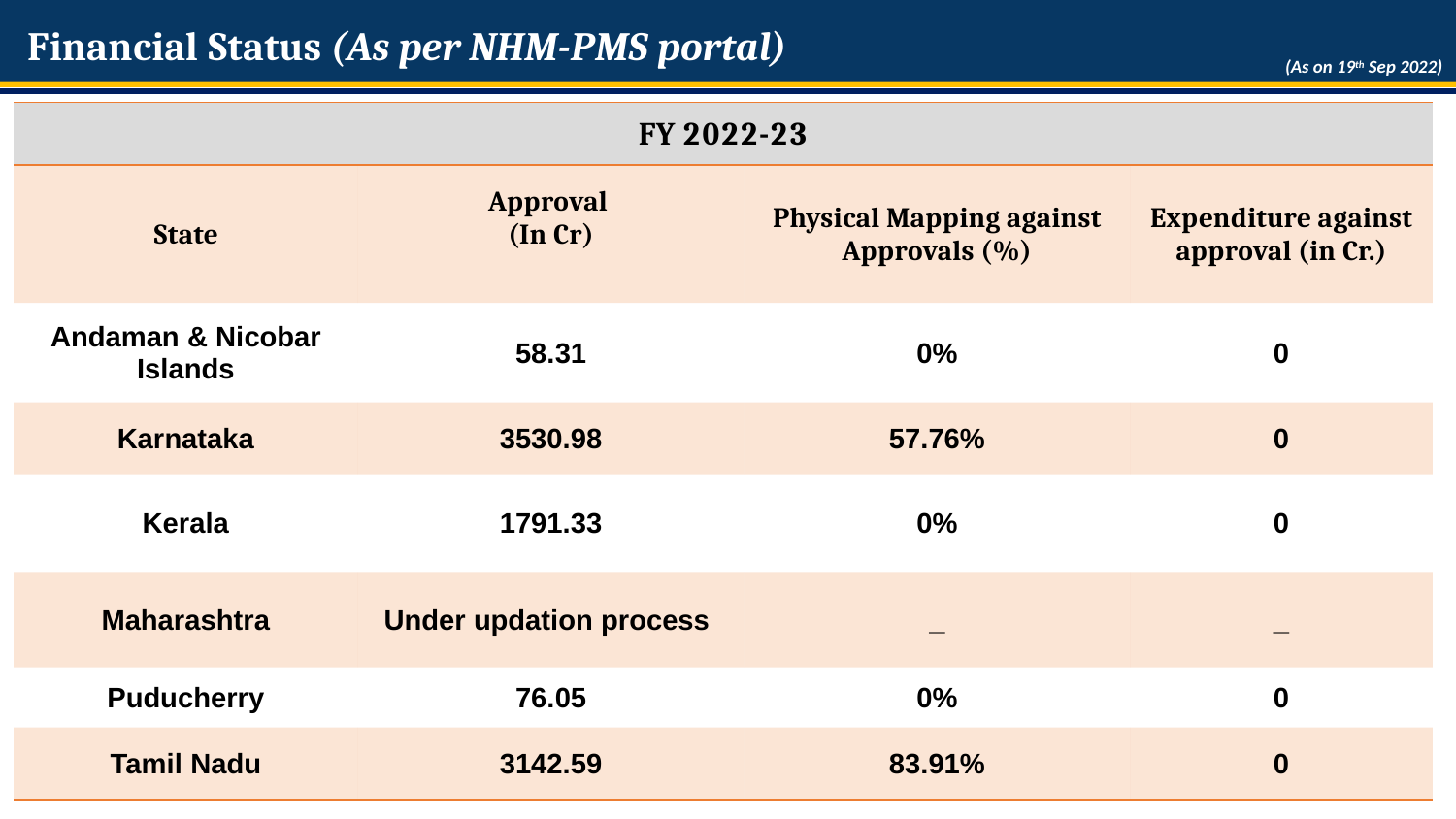

# Financial Status (As per NHM-PMS portal)
(As on 19th Sep 2022)
| FY 2022-23 |  |  |  |
| --- | --- | --- | --- |
| State | Approval (In Cr) | Physical Mapping against Approvals (%) | Expenditure against approval (in Cr.) |
| Andaman & Nicobar Islands | 58.31 | 0% | 0 |
| Karnataka | 3530.98 | 57.76% | 0 |
| Kerala | 1791.33 | 0% | 0 |
| Maharashtra | Under updation process | \_ | \_ |
| Puducherry | 76.05 | 0% | 0 |
| Tamil Nadu | 3142.59 | 83.91% | 0 |